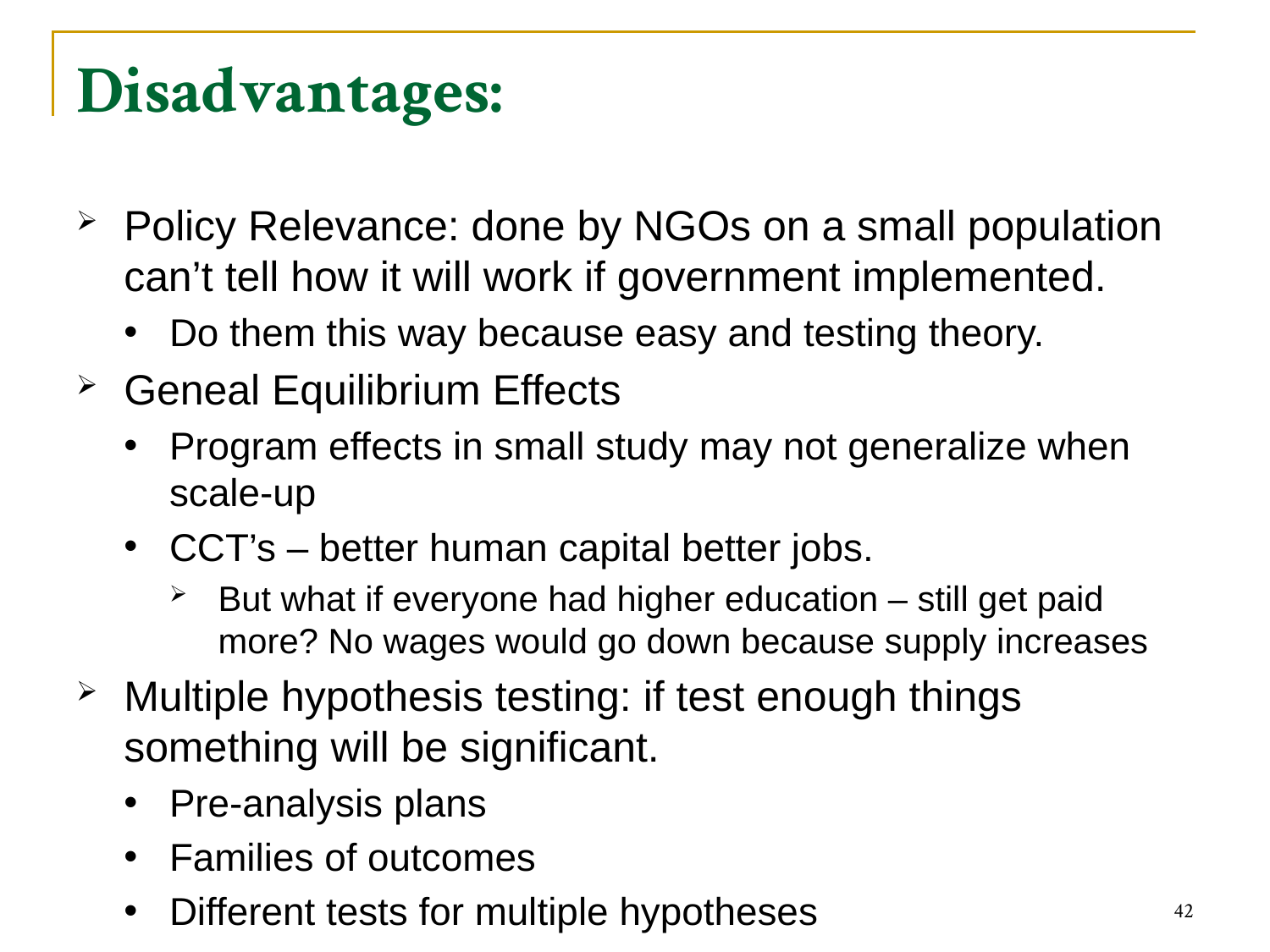

# Disadvantages:
Policy Relevance: done by NGOs on a small population can’t tell how it will work if government implemented.
Do them this way because easy and testing theory.
Geneal Equilibrium Effects
Program effects in small study may not generalize when scale-up
CCT’s – better human capital better jobs.
But what if everyone had higher education – still get paid more? No wages would go down because supply increases
Multiple hypothesis testing: if test enough things something will be significant.
Pre-analysis plans
Families of outcomes
Different tests for multiple hypotheses

42